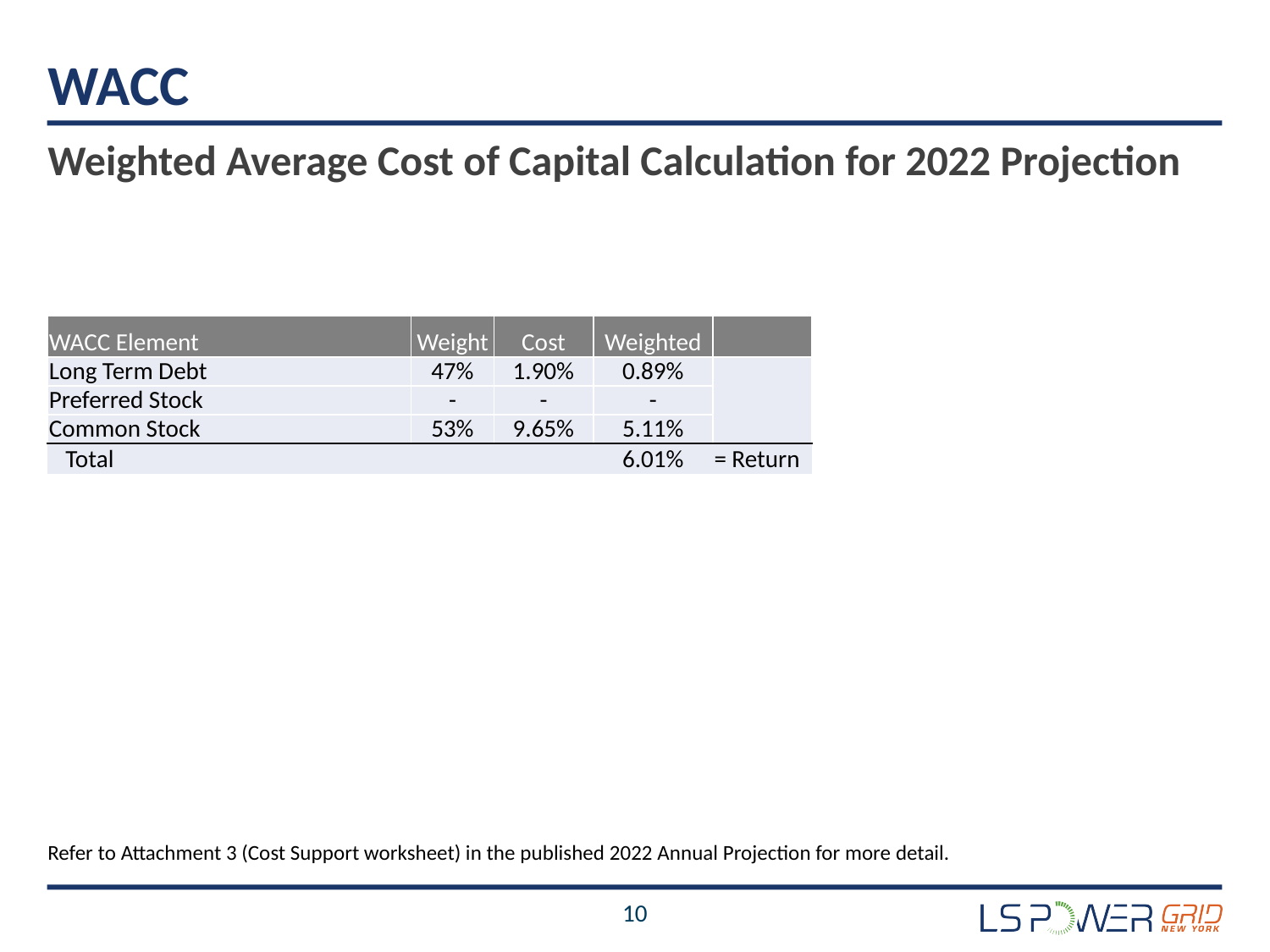

# WACC
Weighted Average Cost of Capital Calculation for 2022 Projection

| WACC Element | Weight | Cost | Weighted |  |
| --- | --- | --- | --- | --- |
| Long Term Debt | 47% | 1.90% | 0.89% |  |
| Preferred Stock | - | - | - |  |
| Common Stock | 53% | 9.65% | 5.11% |  |
| Total |  |  | 6.01% | = Return |
Refer to Attachment 3 (Cost Support worksheet) in the published 2022 Annual Projection for more detail.